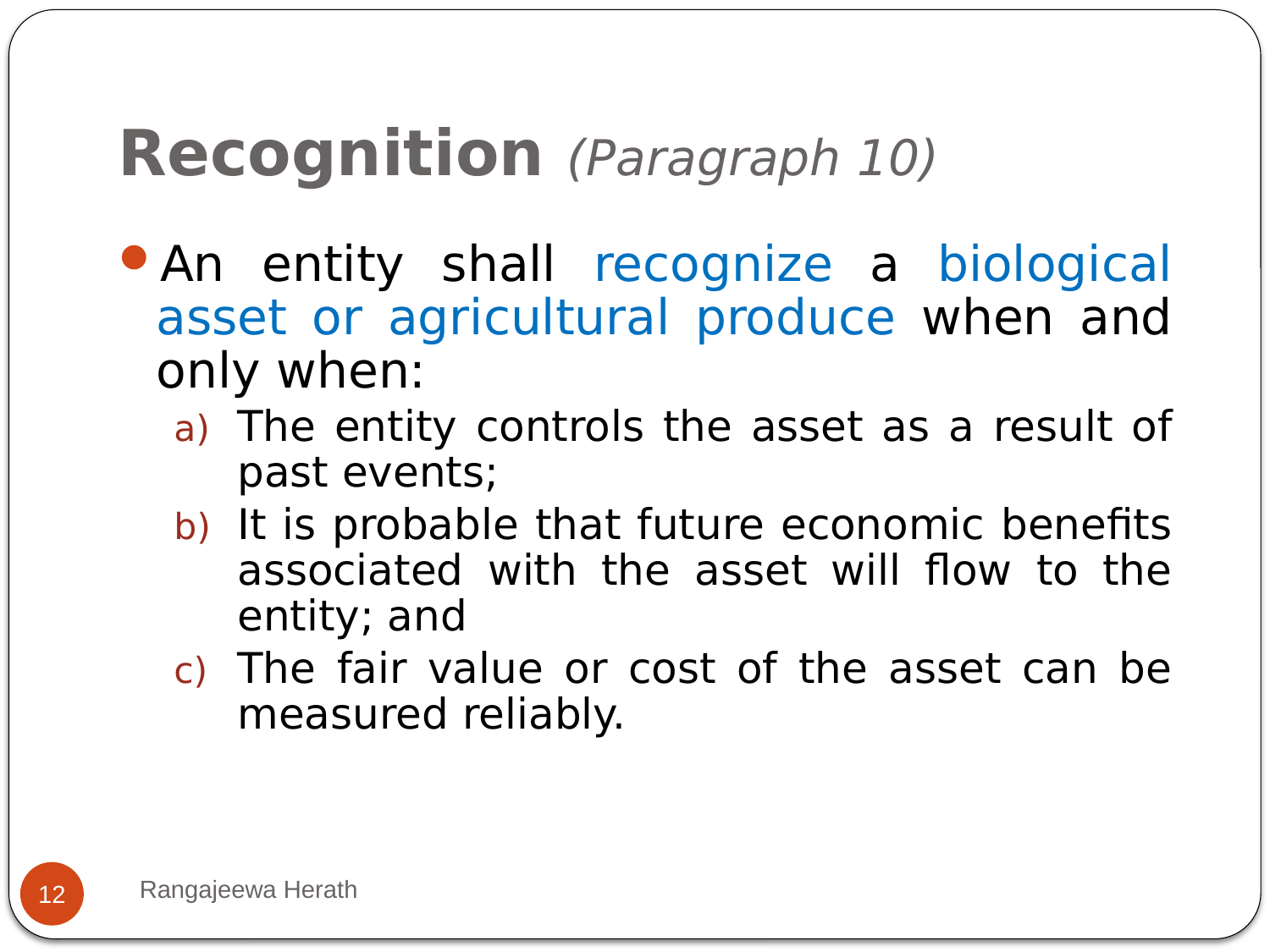

# Recognition (Paragraph 10)
An entity shall recognize a biological asset or agricultural produce when and only when:
The entity controls the asset as a result of past events;
It is probable that future economic benefits associated with the asset will flow to the entity; and
The fair value or cost of the asset can be measured reliably.
Rangajeewa Herath
12